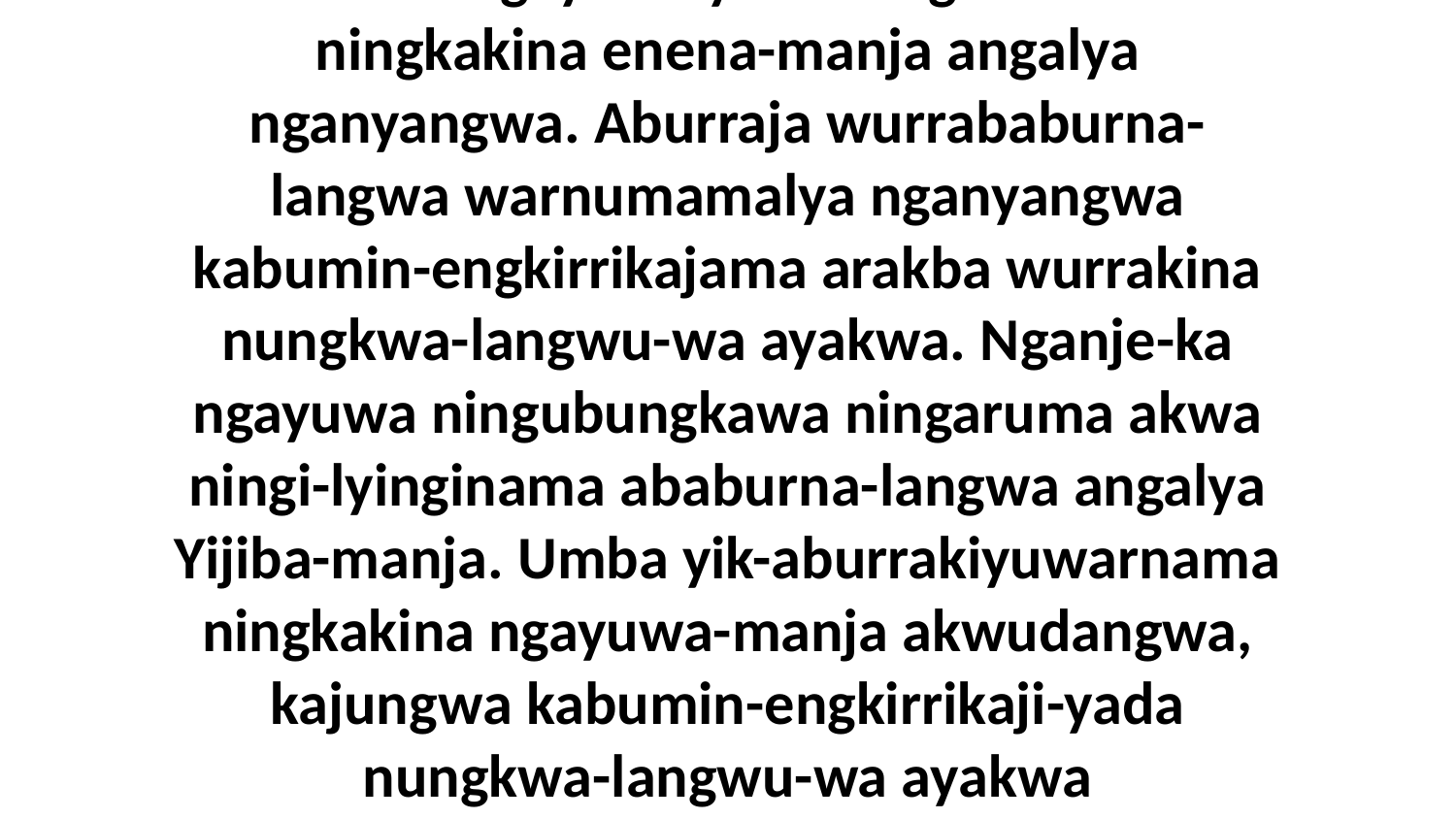

40 Kembirra ngayuwa yiba-bungkawakinama ningkakina enena-manja angalya nganyangwa. Aburraja wurrababurna-langwa warnumamalya nganyangwa kabumin-engkirrikajama arakba wurrakina nungkwa-langwu-wa ayakwa. Nganje-ka ngayuwa ningubungkawa ningaruma akwa ningi-lyinginama ababurna-langwa angalya Yijiba-manja. Umba yik-aburrakiyuwarnama ningkakina ngayuwa-manja akwudangwa, kajungwa kabumin-engkirrikaji-yada nungkwa-langwu-wa ayakwa nungkwajukwaba.